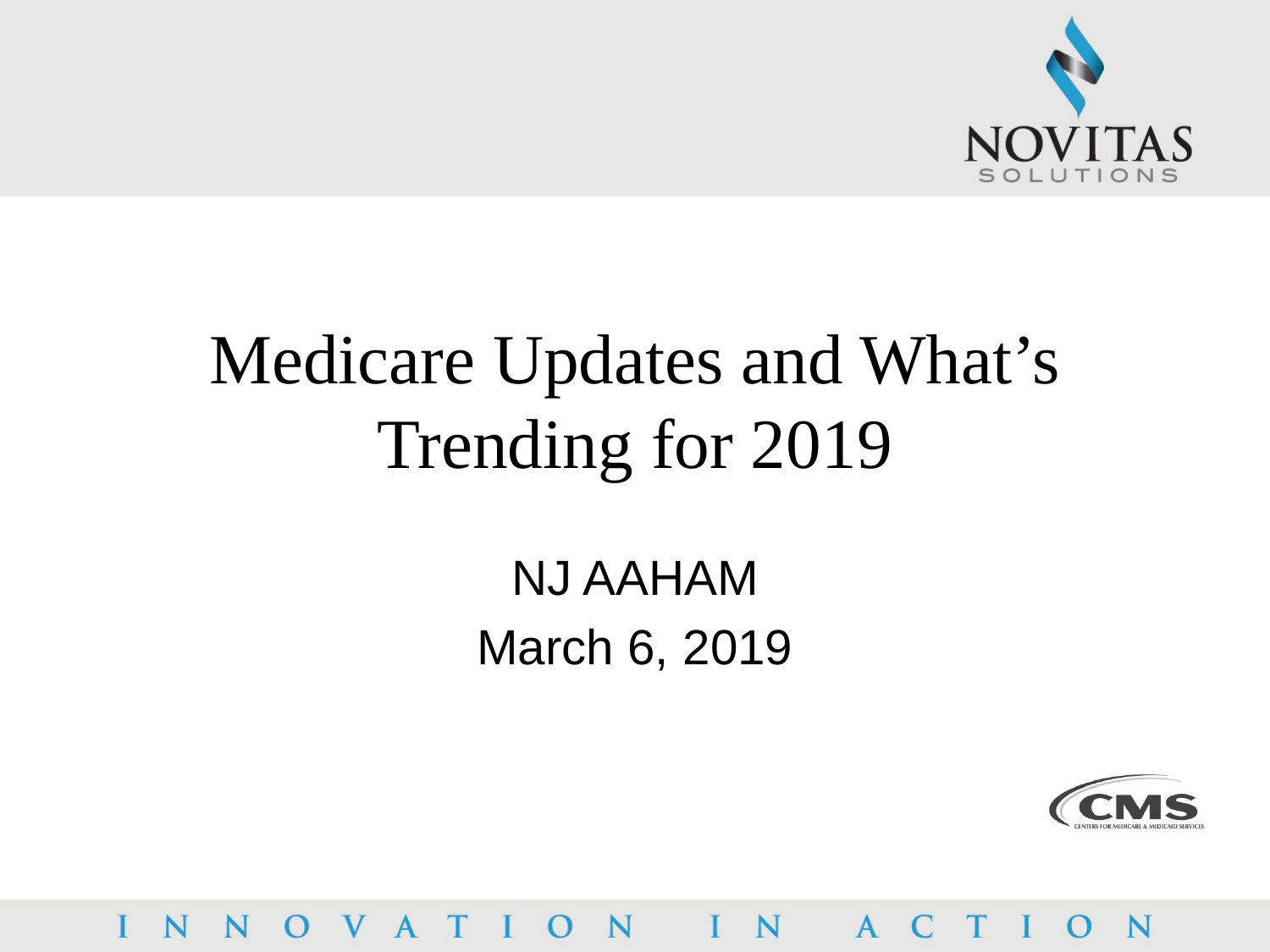

# Medicare Updates and What’s Trending for 2019
NJ AAHAM
March 6, 2019